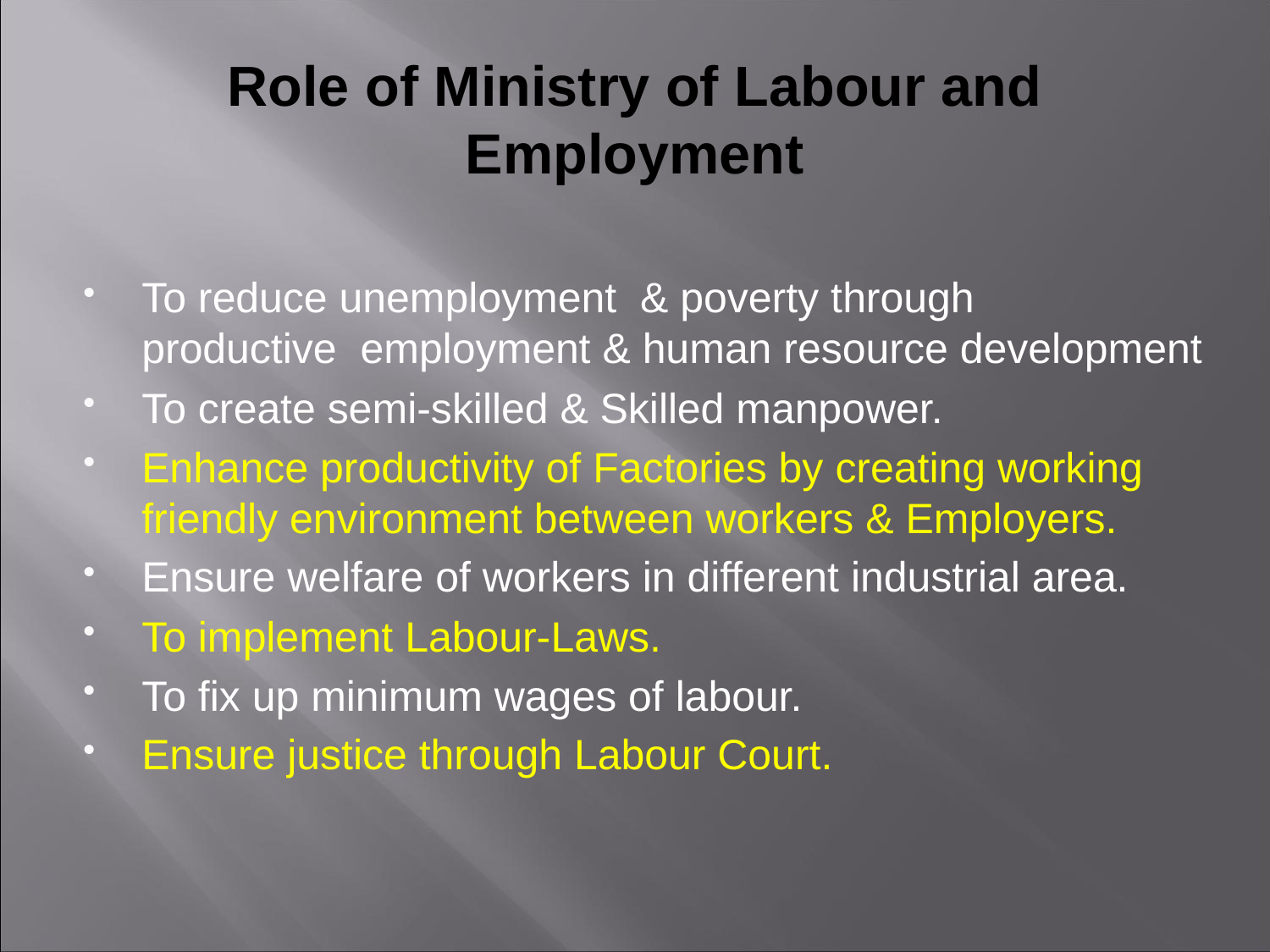

# Role of Ministry of Labour and Employment
To reduce unemployment  & poverty through productive  employment & human resource development
To create semi-skilled & Skilled manpower.
Enhance productivity of Factories by creating working friendly environment between workers & Employers.
Ensure welfare of workers in different industrial area.
To implement Labour-Laws.
To fix up minimum wages of labour.
Ensure justice through Labour Court.